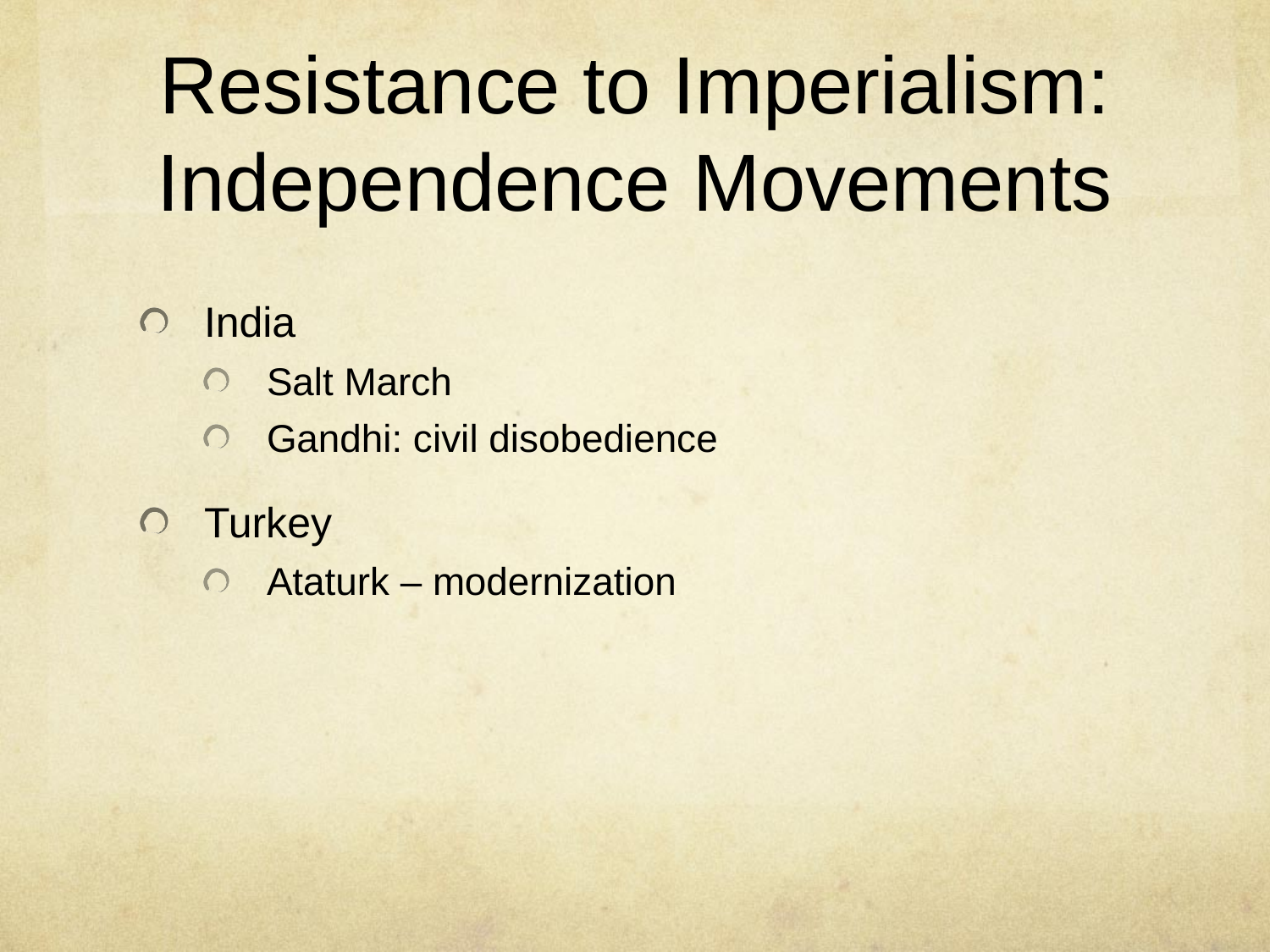

# Resistance to Imperialism: Independence Movements
India
Salt March
Gandhi: civil disobedience
Turkey
Ataturk – modernization